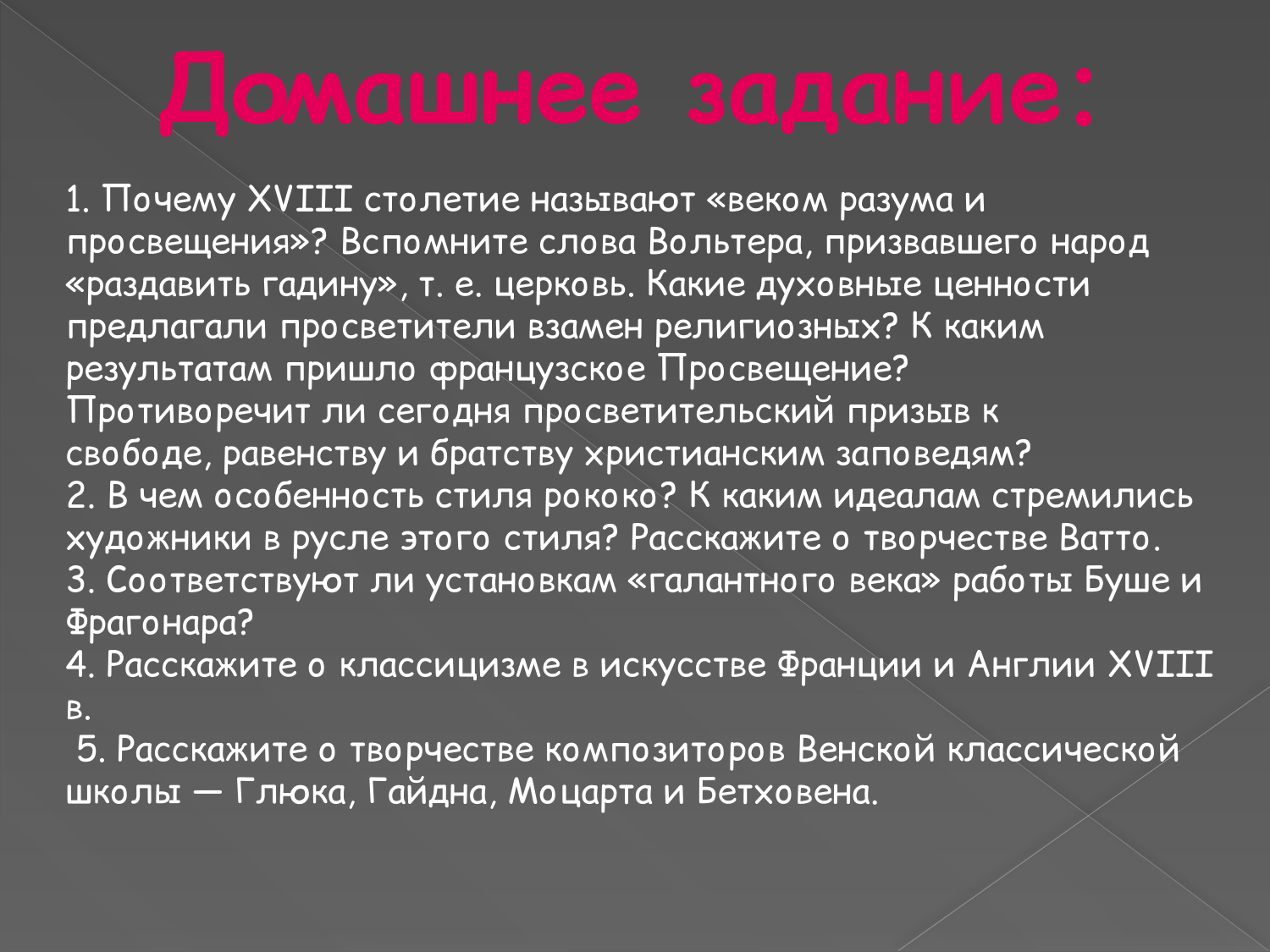

Домашнее задание:
1. Почему XVIII столетие называют «веком разума и просвещения»? Вспомните слова Вольтера, призвавшего народ
«раздавить гадину», т. е. церковь. Какие духовные ценности предлагали просветители взамен религиозных? К каким результатам пришло французское Просвещение?
Противоречит ли сегодня просветительский призыв к
свободе, равенству и братству христианским заповедям?
2. В чем особенность стиля рококо? К каким идеалам стремились художники в русле этого стиля? Расскажите о творчестве Ватто.
3. Соответствуют ли установкам «галантного века» работы Буше и Фрагонара?
4. Расскажите о классицизме в искусстве Франции и Англии XVIII в.
 5. Расскажите о творчестве композиторов Венской классической школы — Глюка, Гайдна, Моцарта и Бетховена.